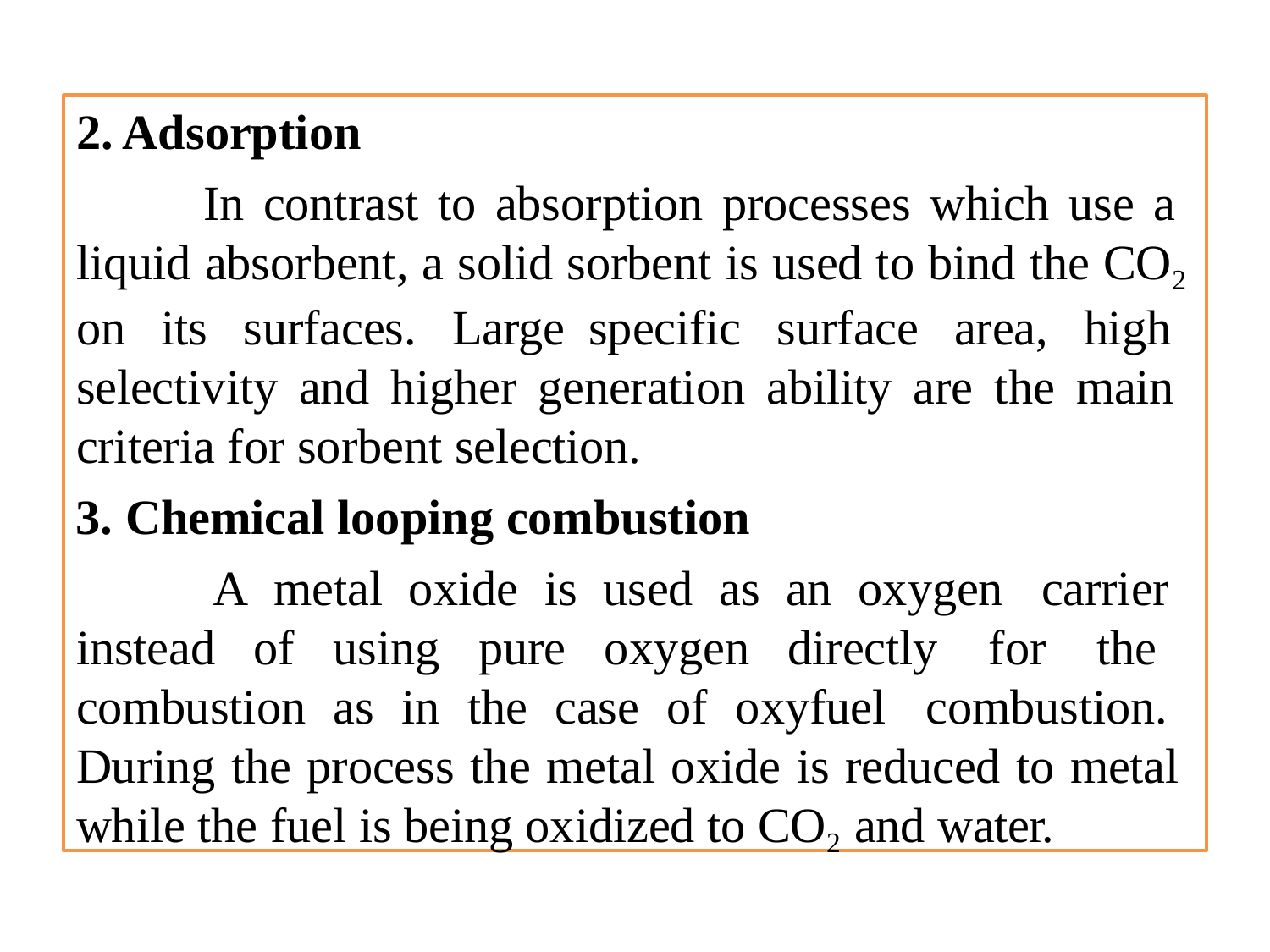

Adsorption
In contrast to absorption processes which use a  liquid absorbent, a solid sorbent is used to bind the CO2  on its surfaces. Large specific surface area, high  selectivity and higher generation ability are the main  criteria for sorbent selection.
Chemical looping combustion
A metal oxide is used as an oxygen carrier  instead of using pure oxygen directly for the  combustion as in the case of oxyfuel combustion.  During the process the metal oxide is reduced to metal  while the fuel is being oxidized to CO2 and water.